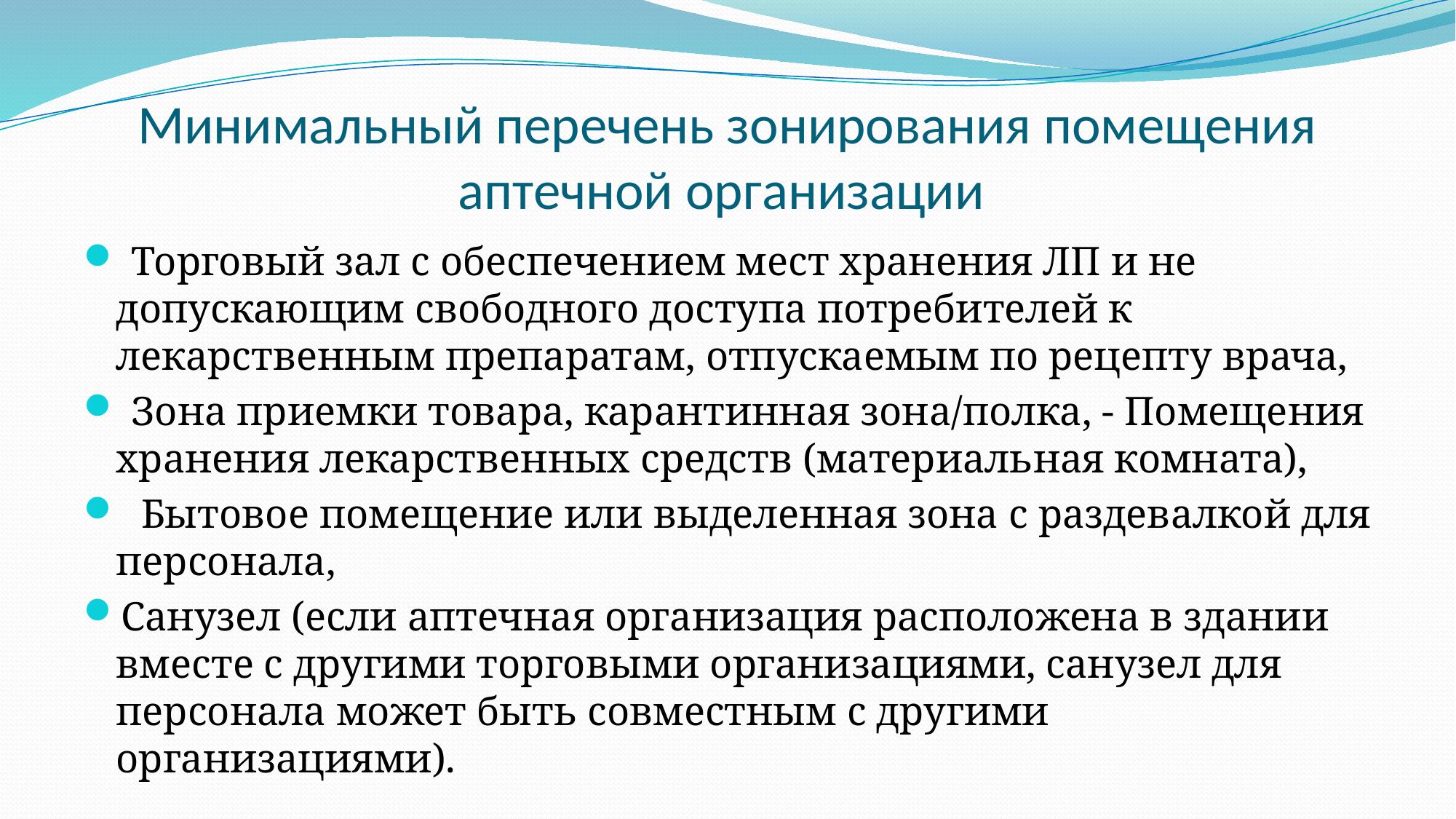

# Минимальный перечень зонирования помещения аптечной организации
 Торговый зал с обеспечением мест хранения ЛП и не допускающим свободного доступа потребителей к лекарственным препаратам, отпускаемым по рецепту врача,
 Зона приемки товара, карантинная зона/полка, - Помещения хранения лекарственных средств (материальная комната),
  Бытовое помещение или выделенная зона с раздевалкой для персонала,
Санузел (если аптечная организация расположена в здании вместе с другими торговыми организациями, санузел для персонала может быть совместным с другими организациями).